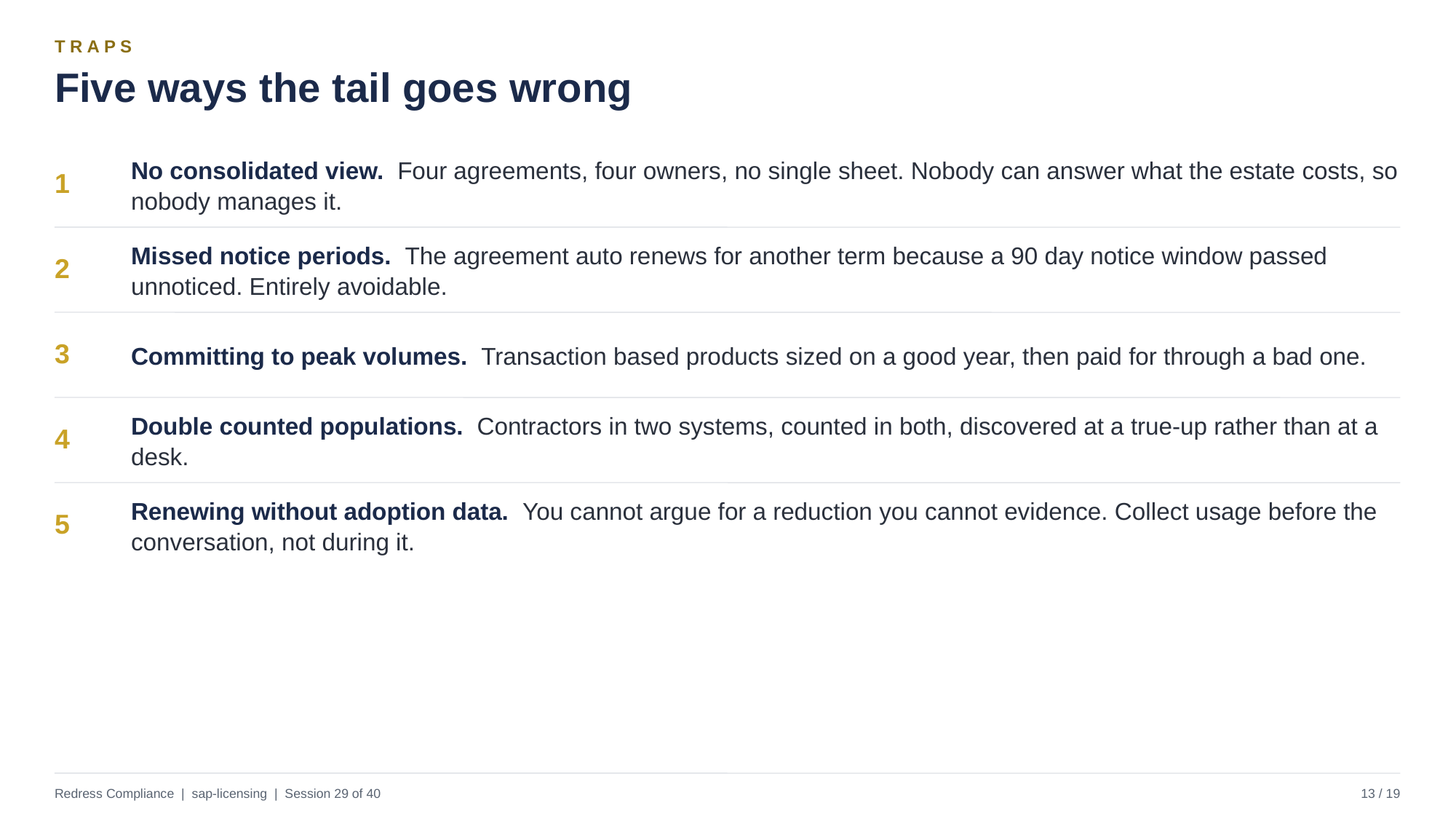

TRAPS
Five ways the tail goes wrong
No consolidated view.  Four agreements, four owners, no single sheet. Nobody can answer what the estate costs, so nobody manages it.
1

Missed notice periods.  The agreement auto renews for another term because a 90 day notice window passed unnoticed. Entirely avoidable.
2

Committing to peak volumes.  Transaction based products sized on a good year, then paid for through a bad one.
3

Double counted populations.  Contractors in two systems, counted in both, discovered at a true-up rather than at a desk.
4

Renewing without adoption data.  You cannot argue for a reduction you cannot evidence. Collect usage before the conversation, not during it.
5

Redress Compliance  |  sap-licensing  |  Session 29 of 40
13 / 19